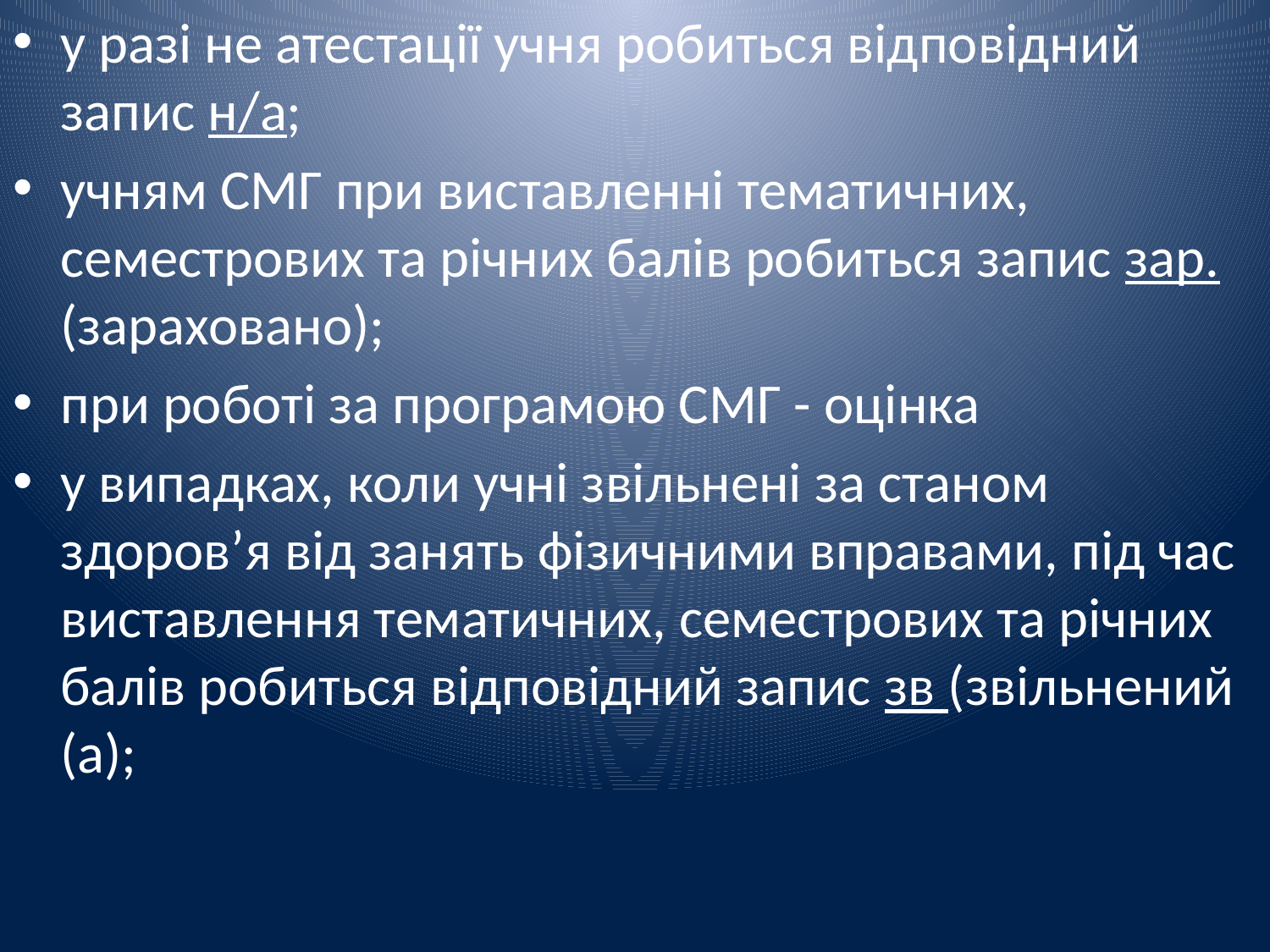

у разі не атестації учня робиться відповідний запис н/а;
учням СМГ при виставленні тематичних, семестрових та річних балів робиться запис зар. (зараховано);
при роботі за програмою СМГ - оцінка
у випадках, коли учні звільнені за станом здоров’я від занять фізичними вправами, під час виставлення тематичних, семестрових та річних балів робиться відповідний запис зв (звільнений (а);